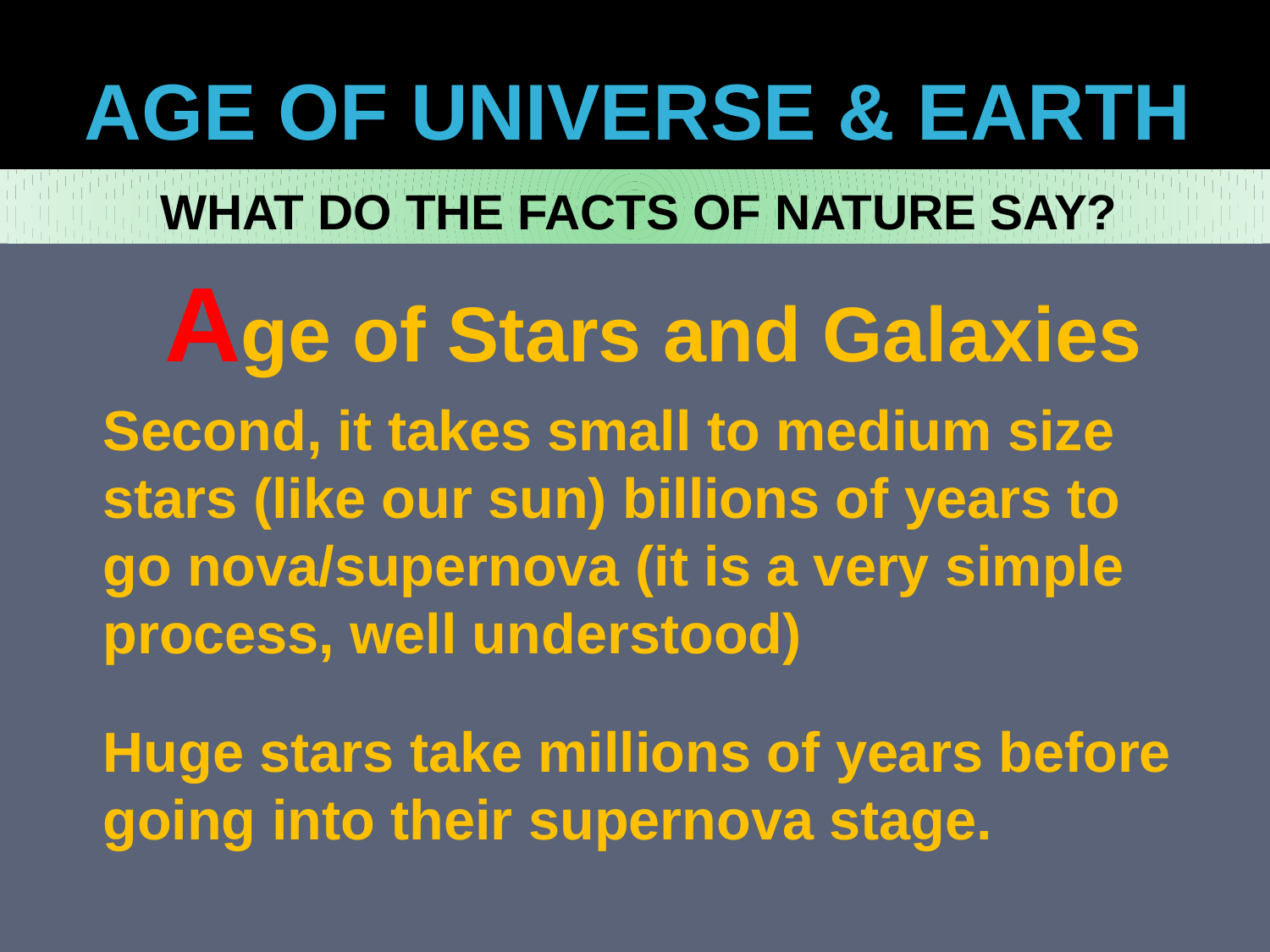

# AGE OF UNIVERSE & EARTH
WHAT DO THE FACTS OF NATURE SAY?
Age of Stars and Galaxies
Second, it takes small to medium size stars (like our sun) billions of years to go nova/supernova (it is a very simple process, well understood)

Huge stars take millions of years before going into their supernova stage.